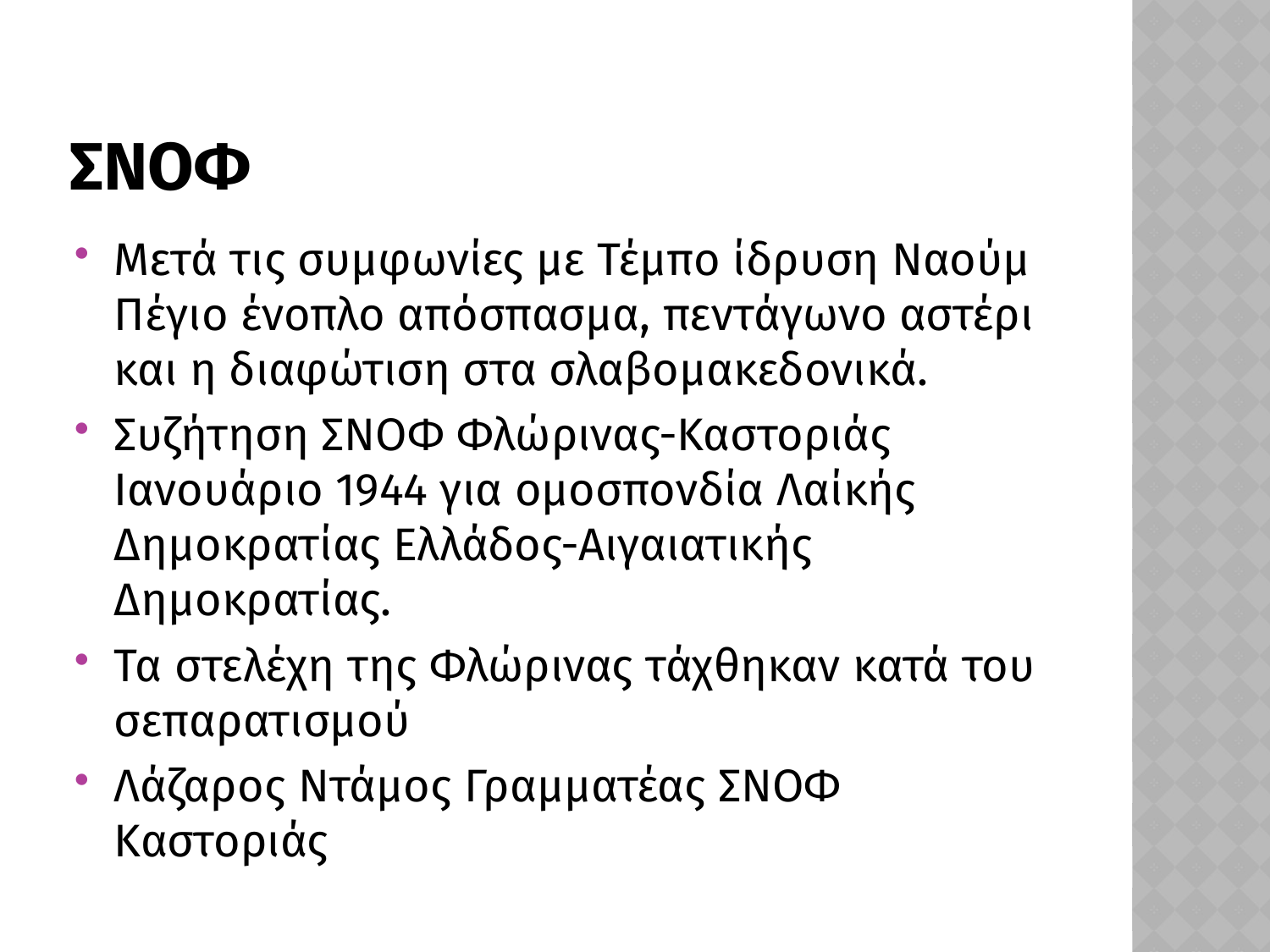

# ΣΝΟΦ
Μετά τις συμφωνίες με Τέμπο ίδρυση Ναούμ Πέγιο ένοπλο απόσπασμα, πεντάγωνο αστέρι και η διαφώτιση στα σλαβομακεδονικά.
Συζήτηση ΣΝΟΦ Φλώρινας-Καστοριάς Ιανουάριο 1944 για ομοσπονδία Λαίκής Δημοκρατίας Ελλάδος-Αιγαιατικής Δημοκρατίας.
Τα στελέχη της Φλώρινας τάχθηκαν κατά του σεπαρατισμού
Λάζαρος Ντάμος Γραμματέας ΣΝΟΦ Καστοριάς